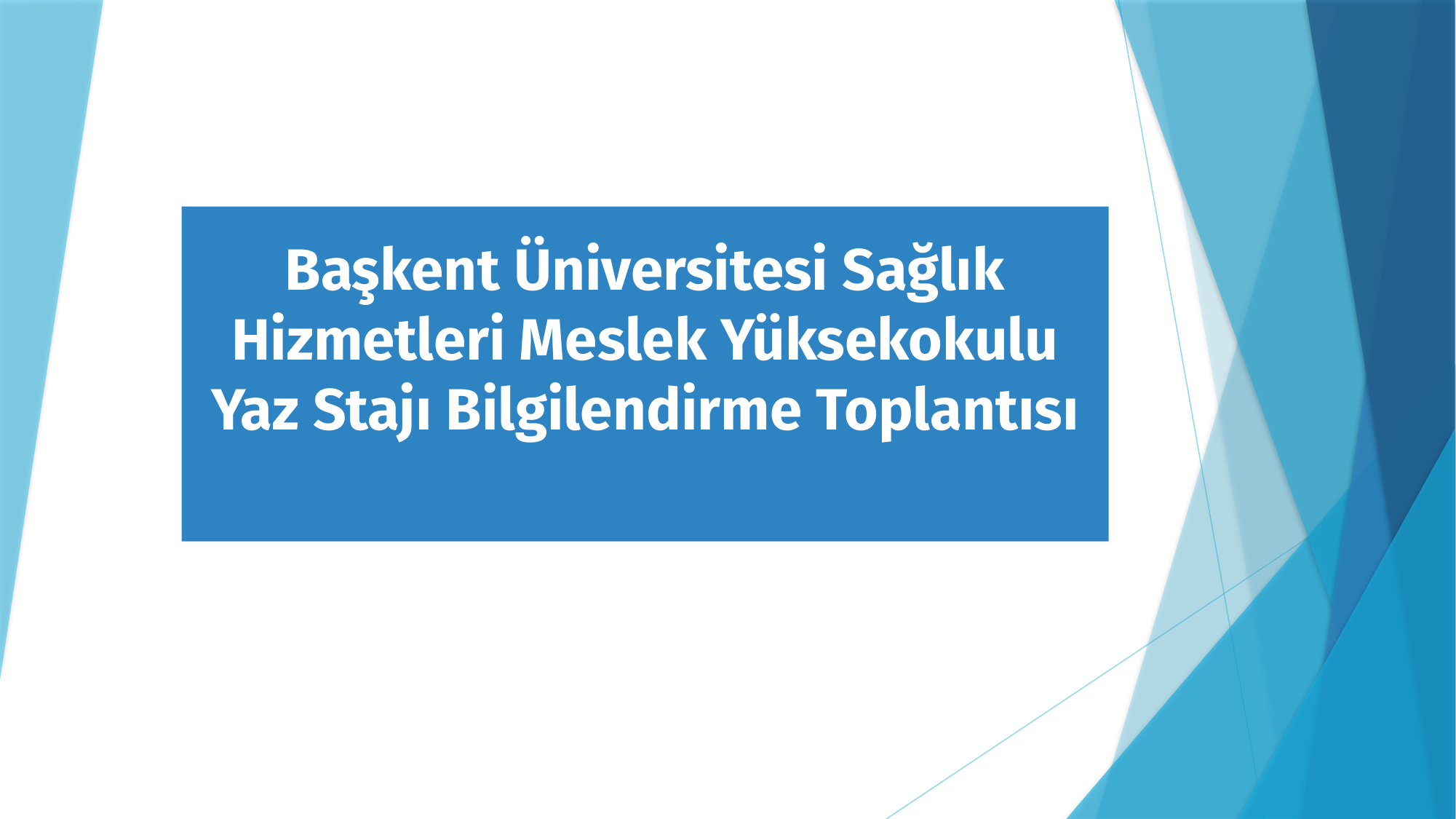

# Başkent Üniversitesi Sağlık Hizmetleri Meslek Yüksekokulu Yaz Stajı Bilgilendirme Toplantısı